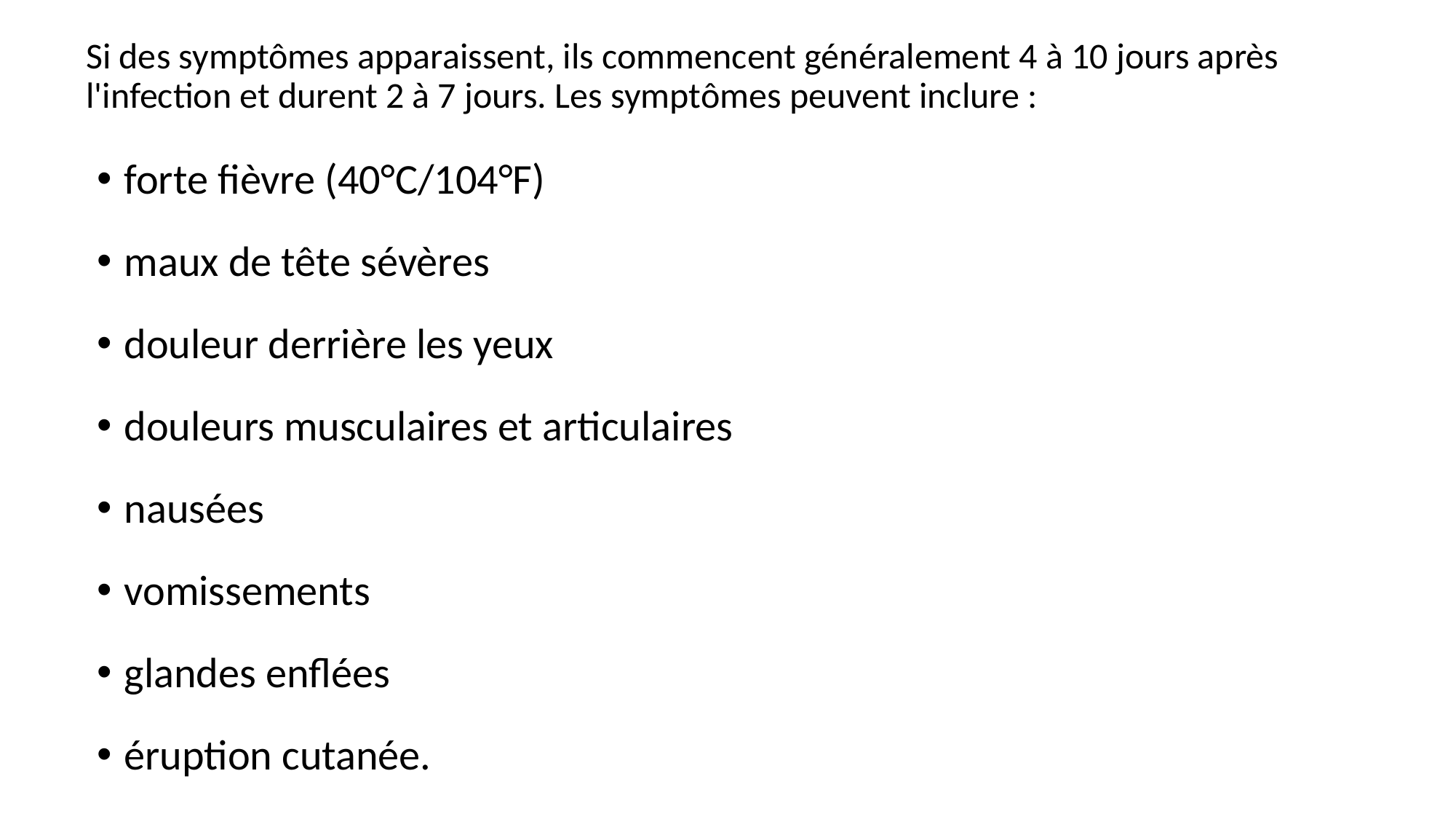

# Si des symptômes apparaissent, ils commencent généralement 4 à 10 jours après l'infection et durent 2 à 7 jours. Les symptômes peuvent inclure :
forte fièvre (40°C/104°F)
maux de tête sévères
douleur derrière les yeux
douleurs musculaires et articulaires
nausées
vomissements
glandes enflées
éruption cutanée.